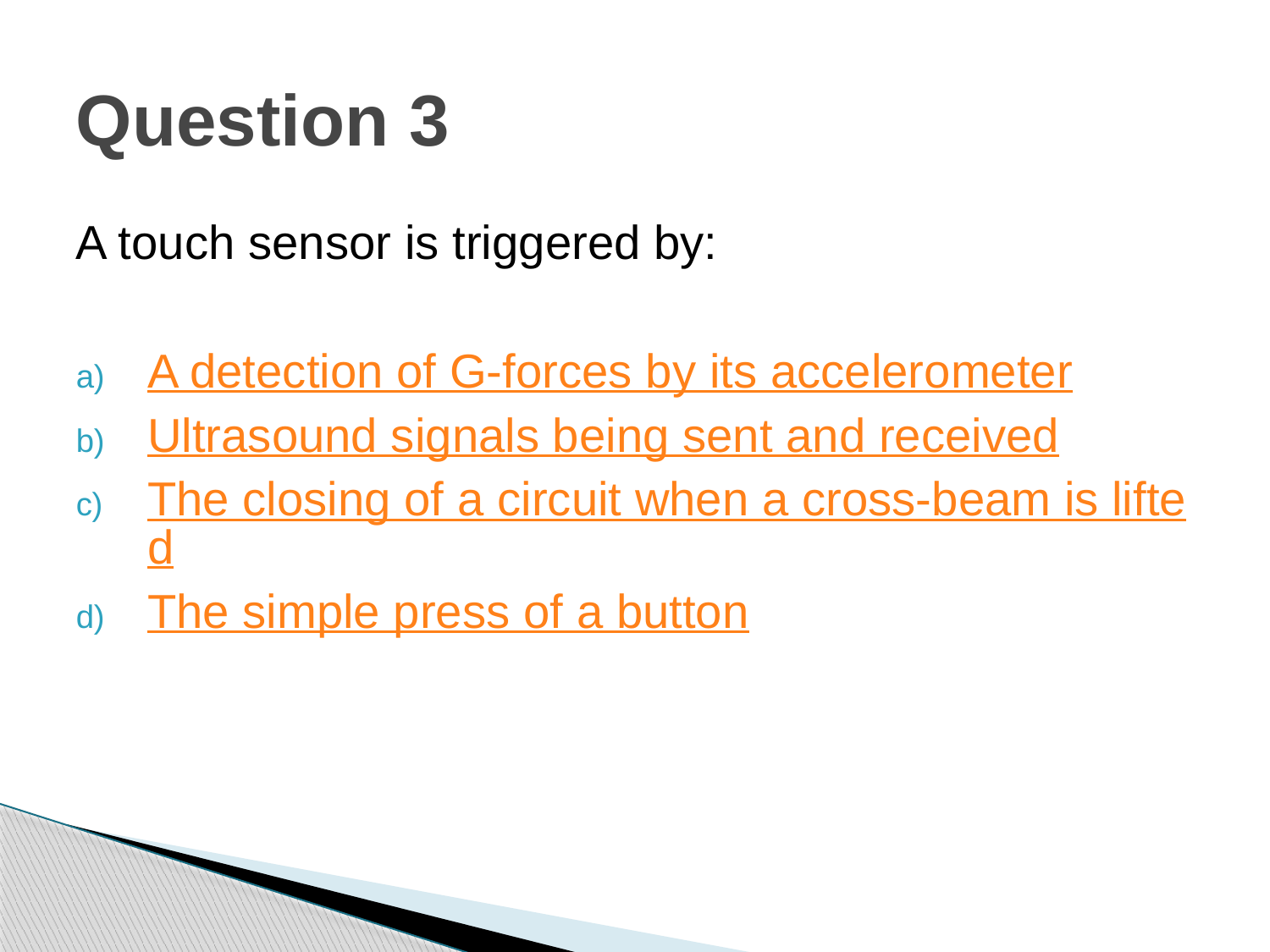

# Question 3
A touch sensor is triggered by:

A detection of G-forces by its accelerometer
Ultrasound signals being sent and received
The closing of a circuit when a cross-beam is lifted
The simple press of a button